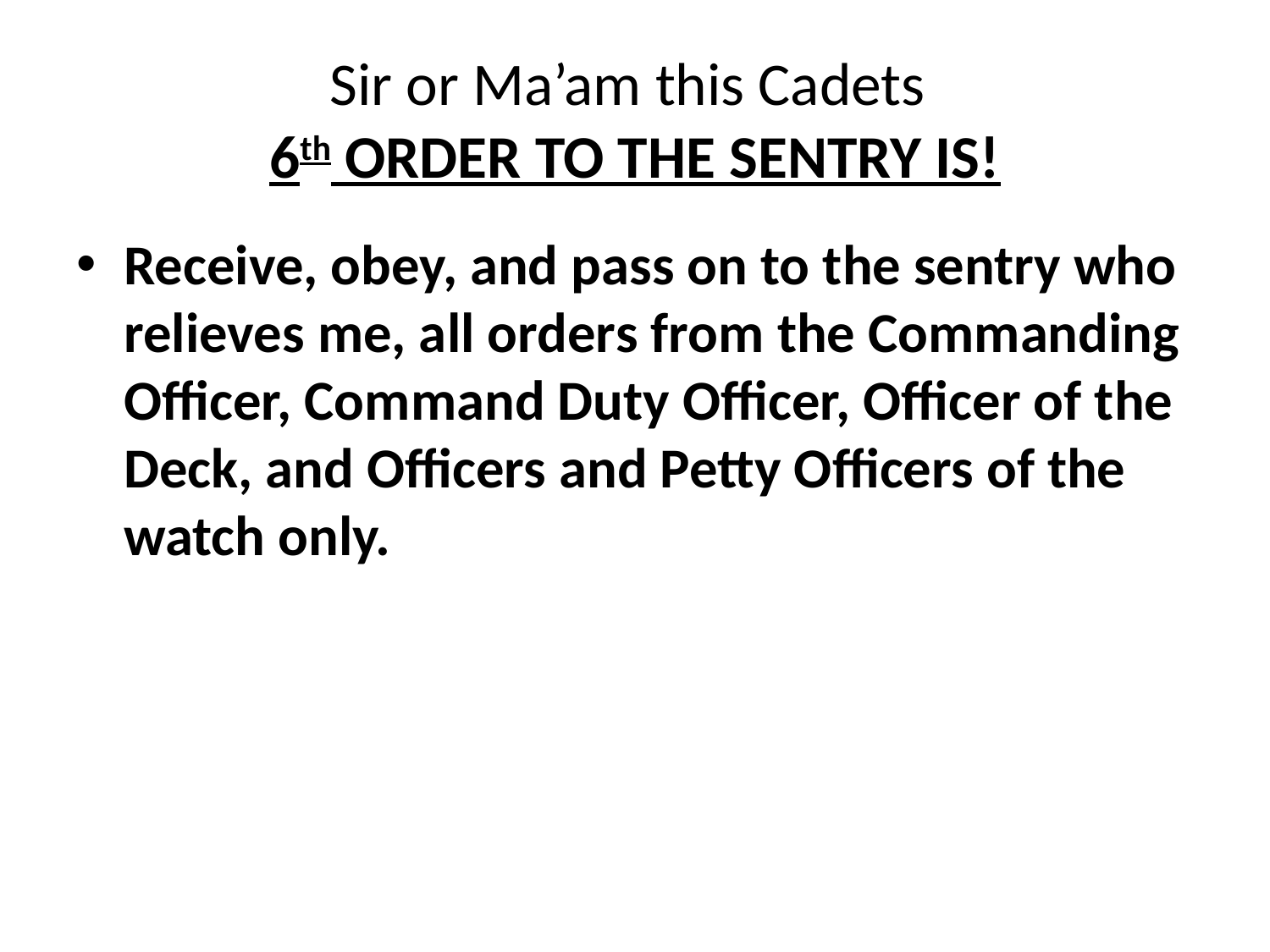

# Sir or Ma’am this Cadets 6th ORDER TO THE SENTRY IS!
Receive, obey, and pass on to the sentry who relieves me, all orders from the Commanding Officer, Command Duty Officer, Officer of the Deck, and Officers and Petty Officers of the watch only.